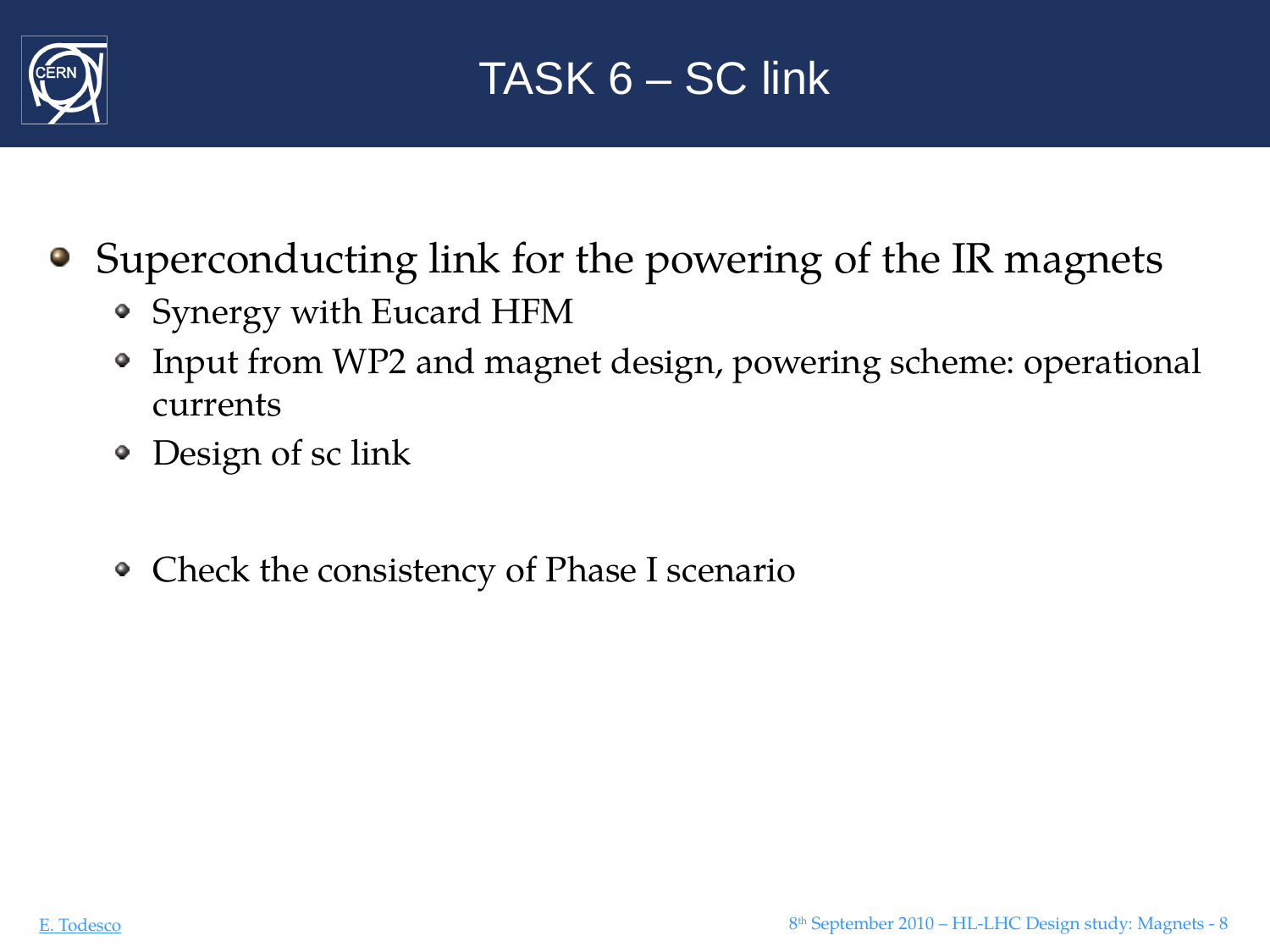

# TASK 6 – SC link

Superconducting link for the powering of the IR magnets
Synergy with Eucard HFM
Input from WP2 and magnet design, powering scheme: operational currents
Design of sc link

Check the consistency of Phase I scenario

8th September 2010 – HL-LHC Design study: Magnets - 8